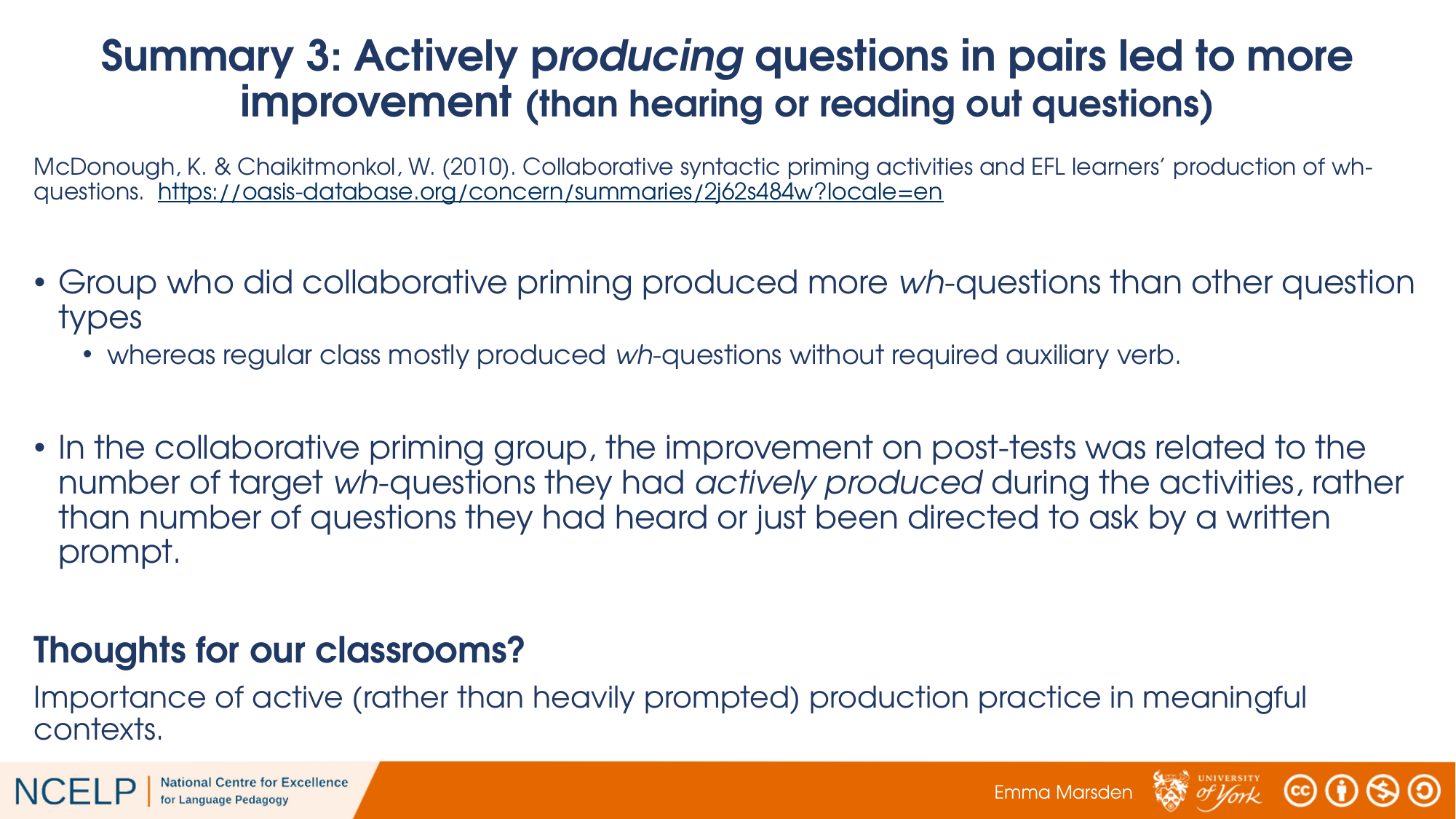

# Summary 3: Actively producing questions in pairs led to more improvement (than hearing or reading out questions)
McDonough, K. & Chaikitmonkol, W. (2010). Collaborative syntactic priming activities and EFL learners’ production of wh-questions.  https://oasis-database.org/concern/summaries/2j62s484w?locale=en
Group who did collaborative priming produced more wh-questions than other question types
whereas regular class mostly produced wh-questions without required auxiliary verb.

In the collaborative priming group, the improvement on post-tests was related to the number of target wh-questions they had actively produced during the activities, rather than number of questions they had heard or just been directed to ask by a written prompt.

Thoughts for our classrooms?
Importance of active (rather than heavily prompted) production practice in meaningful contexts.
Emma Marsden